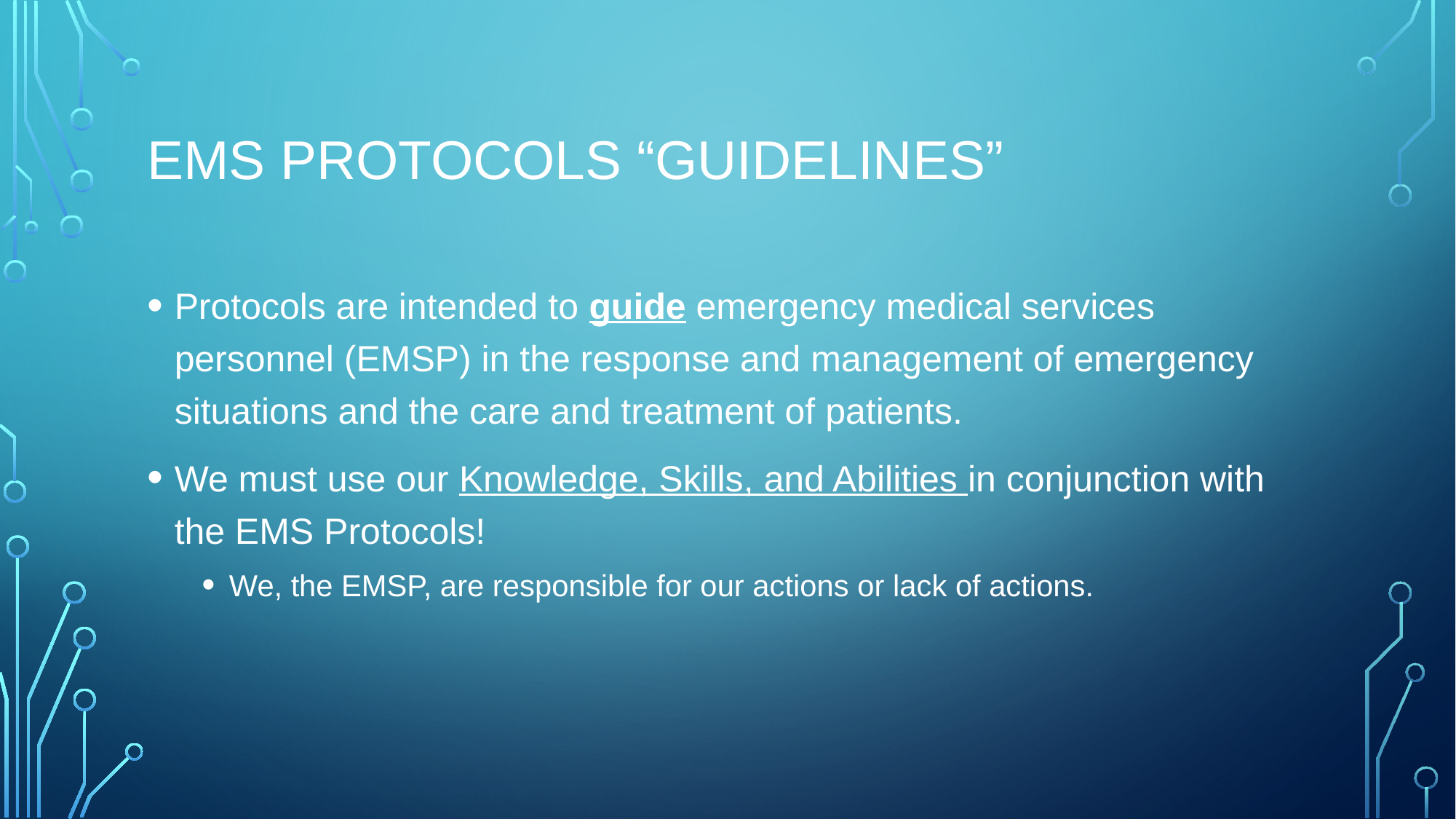

# Ems protocols “guidelines”
Protocols are intended to guide emergency medical services personnel (EMSP) in the response and management of emergency situations and the care and treatment of patients.
We must use our Knowledge, Skills, and Abilities in conjunction with the EMS Protocols!
We, the EMSP, are responsible for our actions or lack of actions.